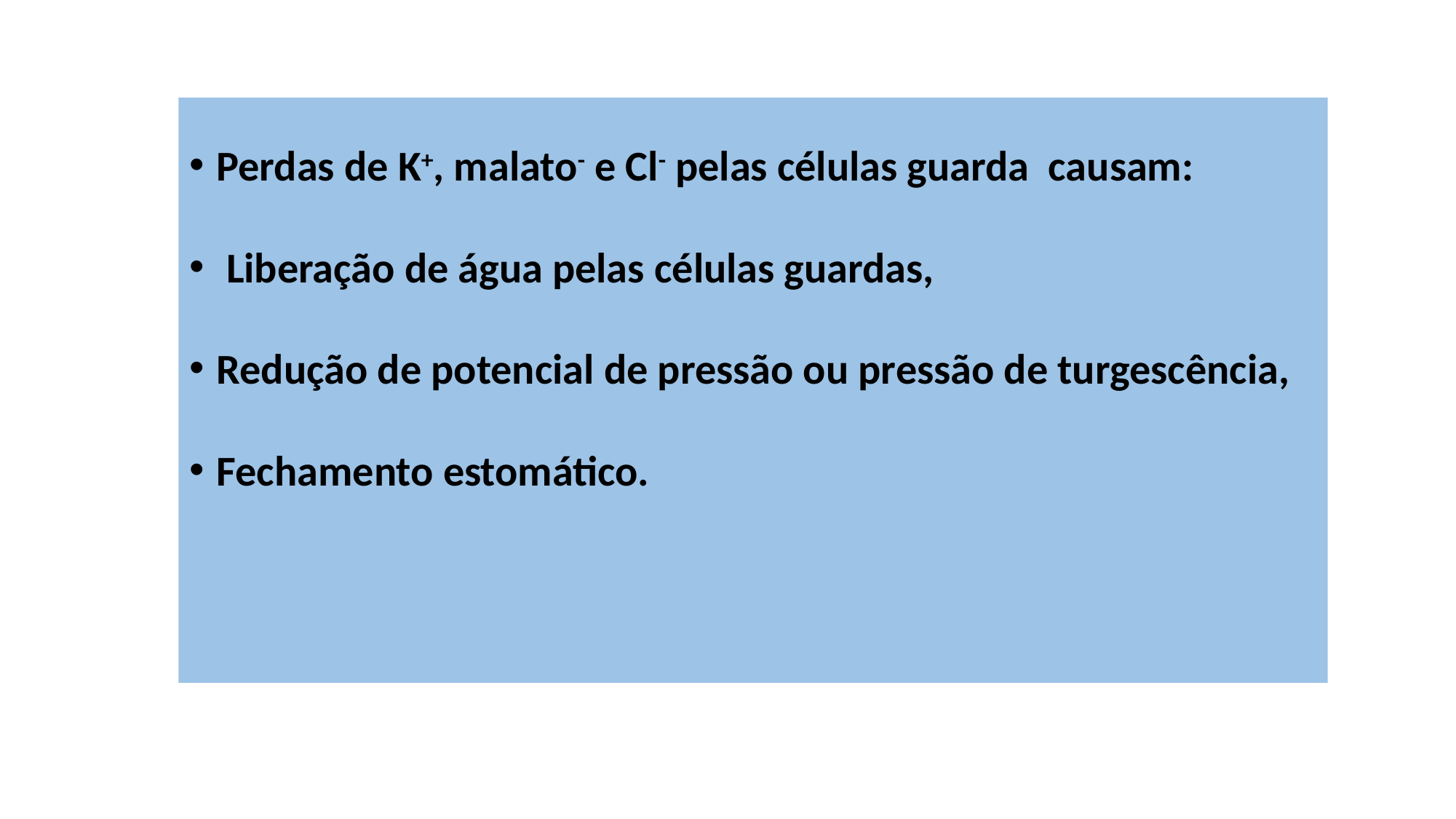

Perdas de K+, malato- e Cl- pelas células guarda  causam:
 Liberação de água pelas células guardas,
Redução de potencial de pressão ou pressão de turgescência,
Fechamento estomático.